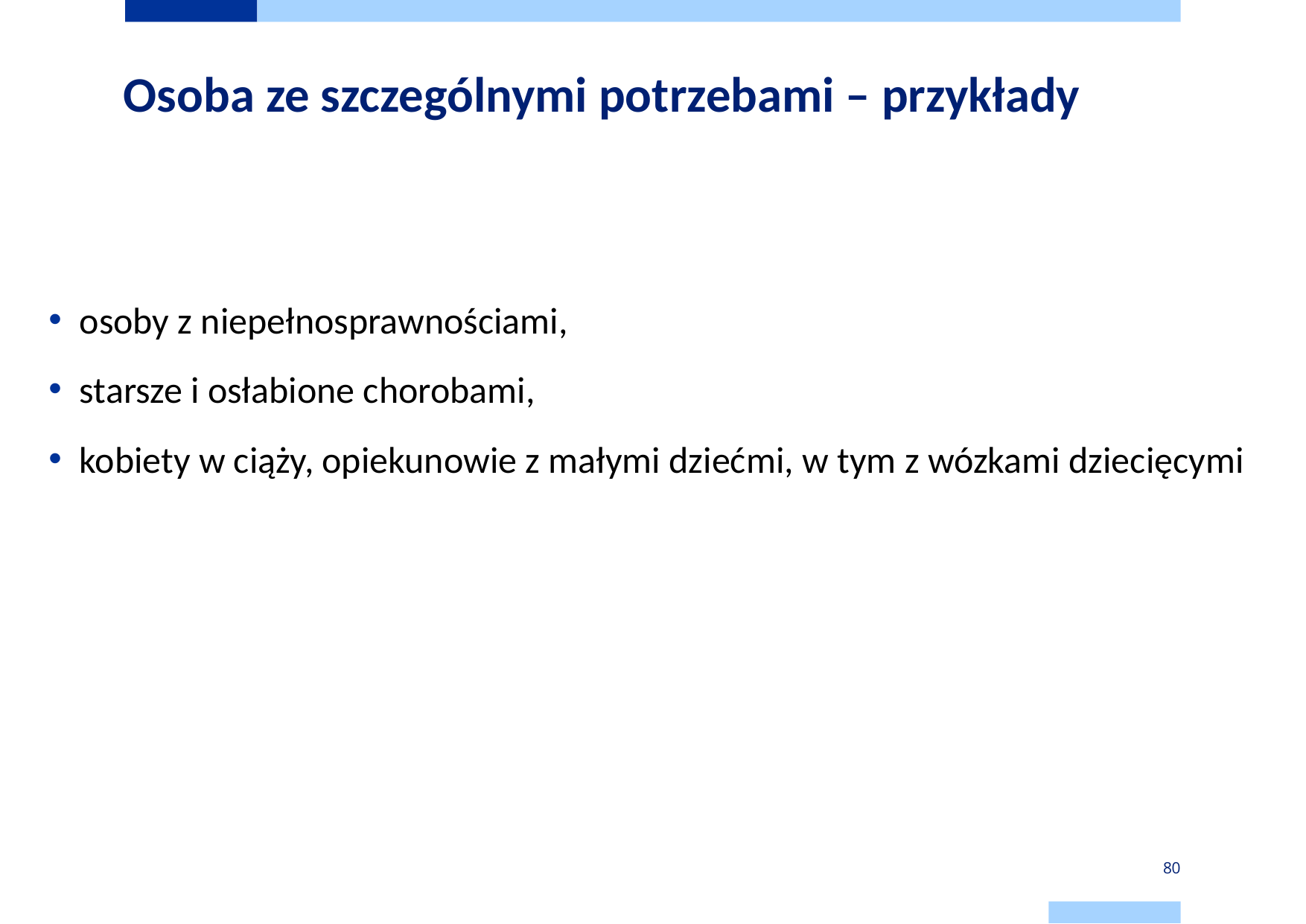

# Osoba ze szczególnymi potrzebami – przykłady
osoby z niepełnosprawnościami,
starsze i osłabione chorobami,
kobiety w ciąży, opiekunowie z małymi dziećmi, w tym z wózkami dziecięcymi
80